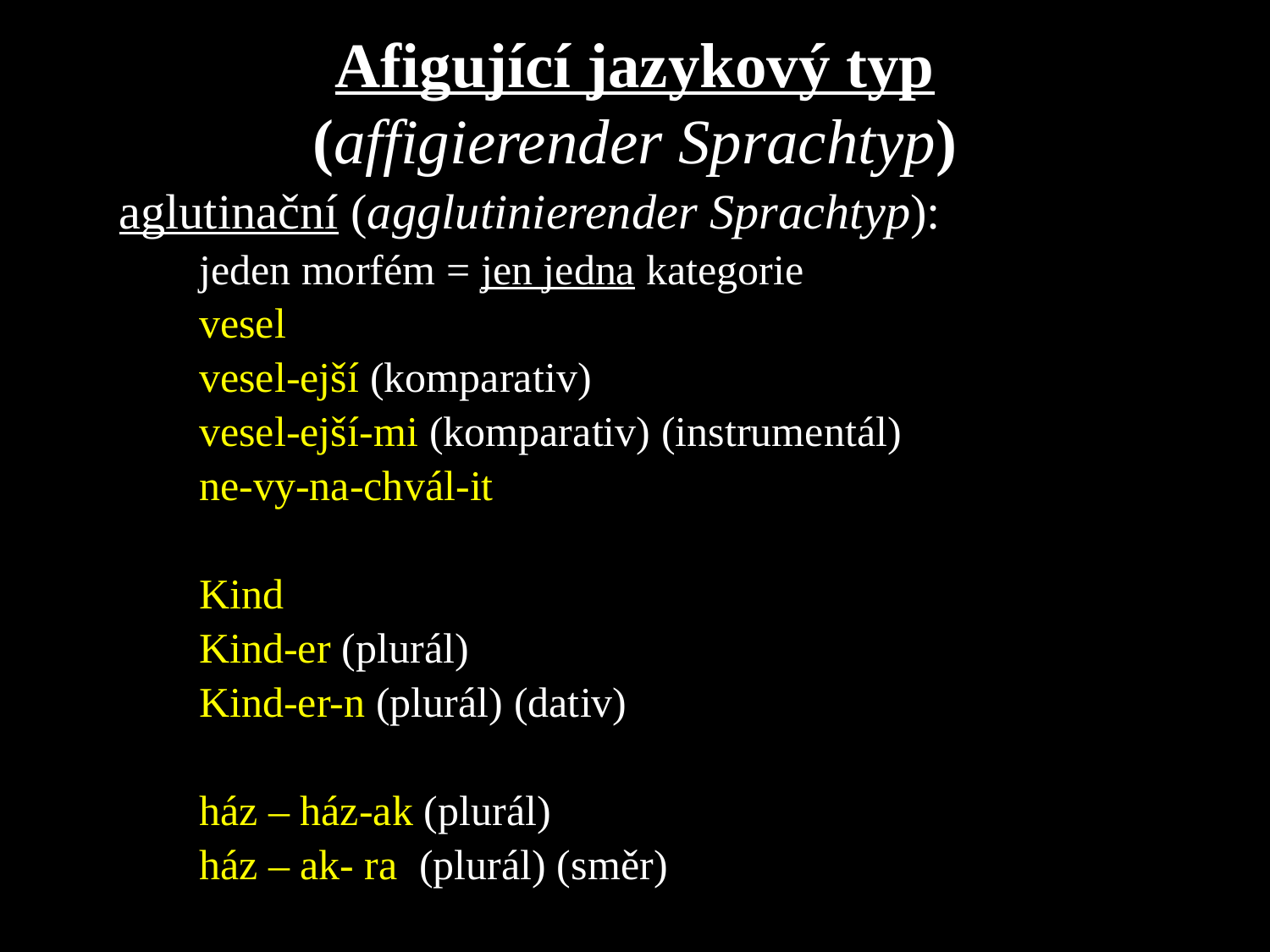

# Afigující jazykový typ (affigierender Sprachtyp)
aglutinační (agglutinierender Sprachtyp):
jeden morfém = jen jedna kategorie
vesel
vesel-ejší (komparativ)
vesel-ejší-mi (komparativ) (instrumentál)
ne-vy-na-chvál-it

Kind
Kind-er (plurál)
Kind-er-n (plurál) (dativ)

ház – ház-ak (plurál)
ház – ak- ra  (plurál) (směr)